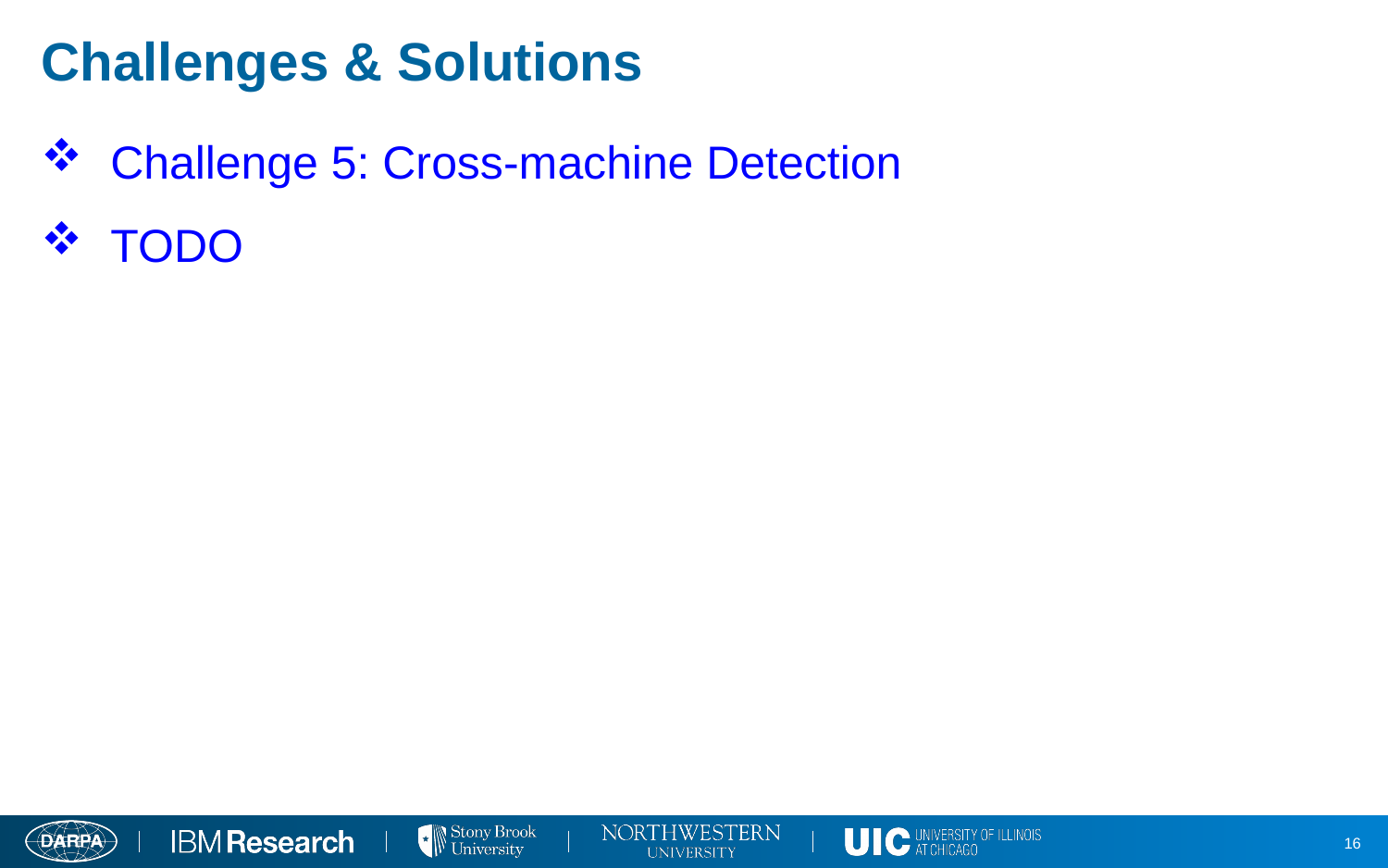

# Challenges & Solutions
Challenge 5: Cross-machine Detection
TODO